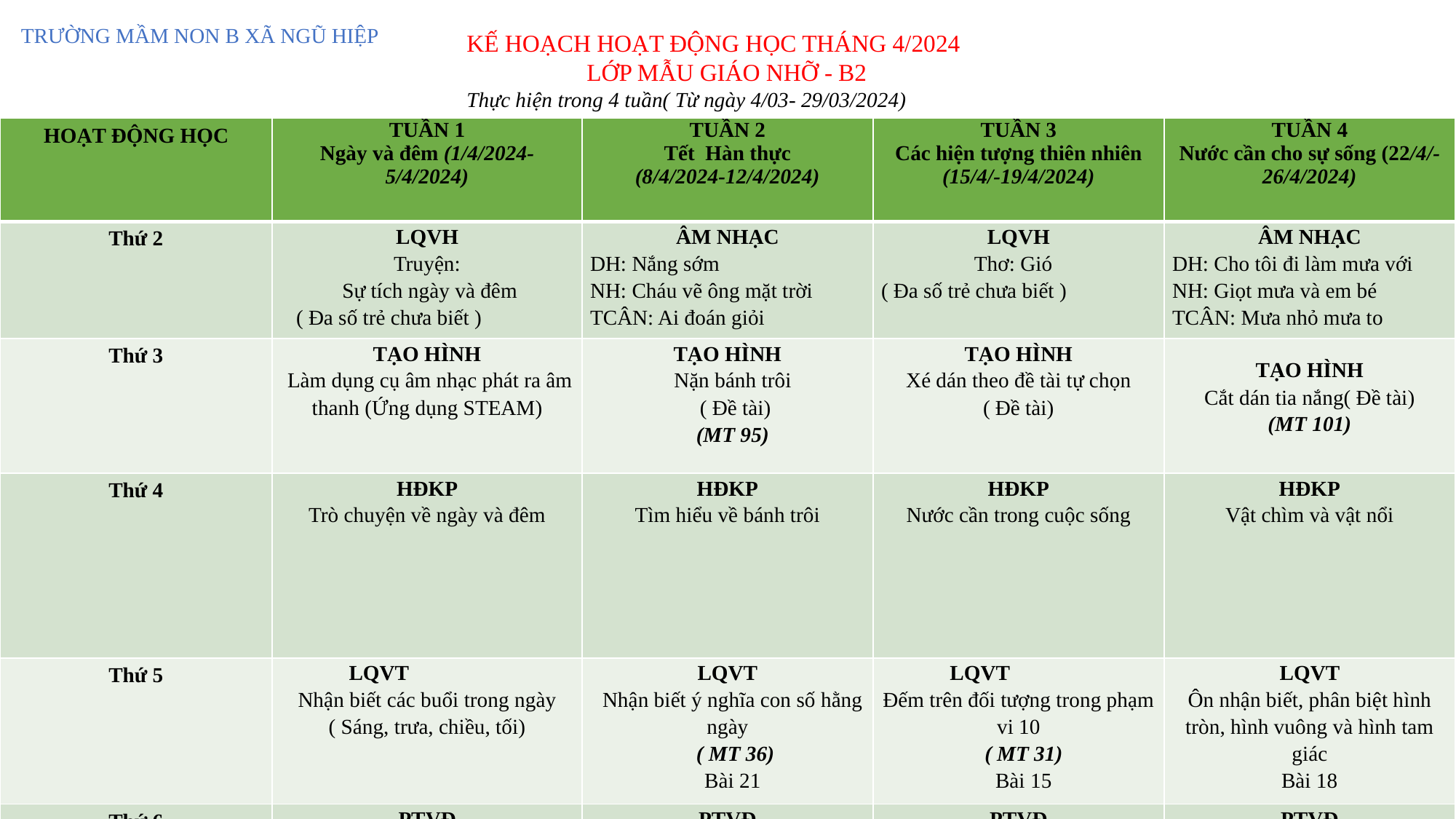

TRƯỜNG MẦM NON B XÃ NGŨ HIỆP
KẾ HOẠCH HOẠT ĐỘNG HỌC THÁNG 4/2024
                    LỚP MẪU GIÁO NHỠ - B2
Thực hiện trong 4 tuần( Từ ngày 4/03- 29/03/2024)
| HOẠT ĐỘNG HỌC | TUẦN 1 Ngày và đêm (1/4/2024-5/4/2024) | TUẦN 2 Tết Hàn thực (8/4/2024-12/4/2024) | TUẦN 3 Các hiện tượng thiên nhiên (15/4/-19/4/2024) | TUẦN 4 Nước cần cho sự sống (22/4/-26/4/2024) |
| --- | --- | --- | --- | --- |
| Thứ 2 | LQVH Truyện: Sự tích ngày và đêm ( Đa số trẻ chưa biết ) | ÂM NHẠC DH: Nắng sớm NH: Cháu vẽ ông mặt trời TCÂN: Ai đoán giỏi | LQVH Thơ: Gió ( Đa số trẻ chưa biết ) | ÂM NHẠC DH: Cho tôi đi làm mưa với NH: Giọt mưa và em bé TCÂN: Mưa nhỏ mưa to |
| Thứ 3 | TẠO HÌNH Làm dụng cụ âm nhạc phát ra âm thanh (Ứng dụng STEAM) | TẠO HÌNH Nặn bánh trôi ( Đề tài) (MT 95) | TẠO HÌNH Xé dán theo đề tài tự chọn ( Đề tài) | TẠO HÌNH Cắt dán tia nắng( Đề tài) (MT 101) |
| Thứ 4 | HĐKP Trò chuyện về ngày và đêm | HĐKP Tìm hiểu về bánh trôi | HĐKP Nước cần trong cuộc sống | HĐKP Vật chìm và vật nổi |
| Thứ 5 | LQVT Nhận biết các buổi trong ngày ( Sáng, trưa, chiều, tối) | LQVT Nhận biết ý nghĩa con số hằng ngày ( MT 36) Bài 21 | LQVT Đếm trên đối tượng trong phạm vi 10 ( MT 31) Bài 15 | LQVT Ôn nhận biết, phân biệt hình tròn, hình vuông và hình tam giác Bài 18 |
| Thứ 6 | PTVĐ VĐCB: Đi bước dồn ngang TCVĐ: Cây cao, cỏ thấp | PTVĐ VĐCB: Bật chụm liên tục vào 5 ô TCVĐ: Lộn cầu vồng | PTVĐ VĐCB: Bò bằng bàn tay bàn chân TCVĐ: Trời nắng, trời mưa | PTVĐ VĐCB: Đi trên vạch kẻ thẳng TCVĐ: Kéo co |